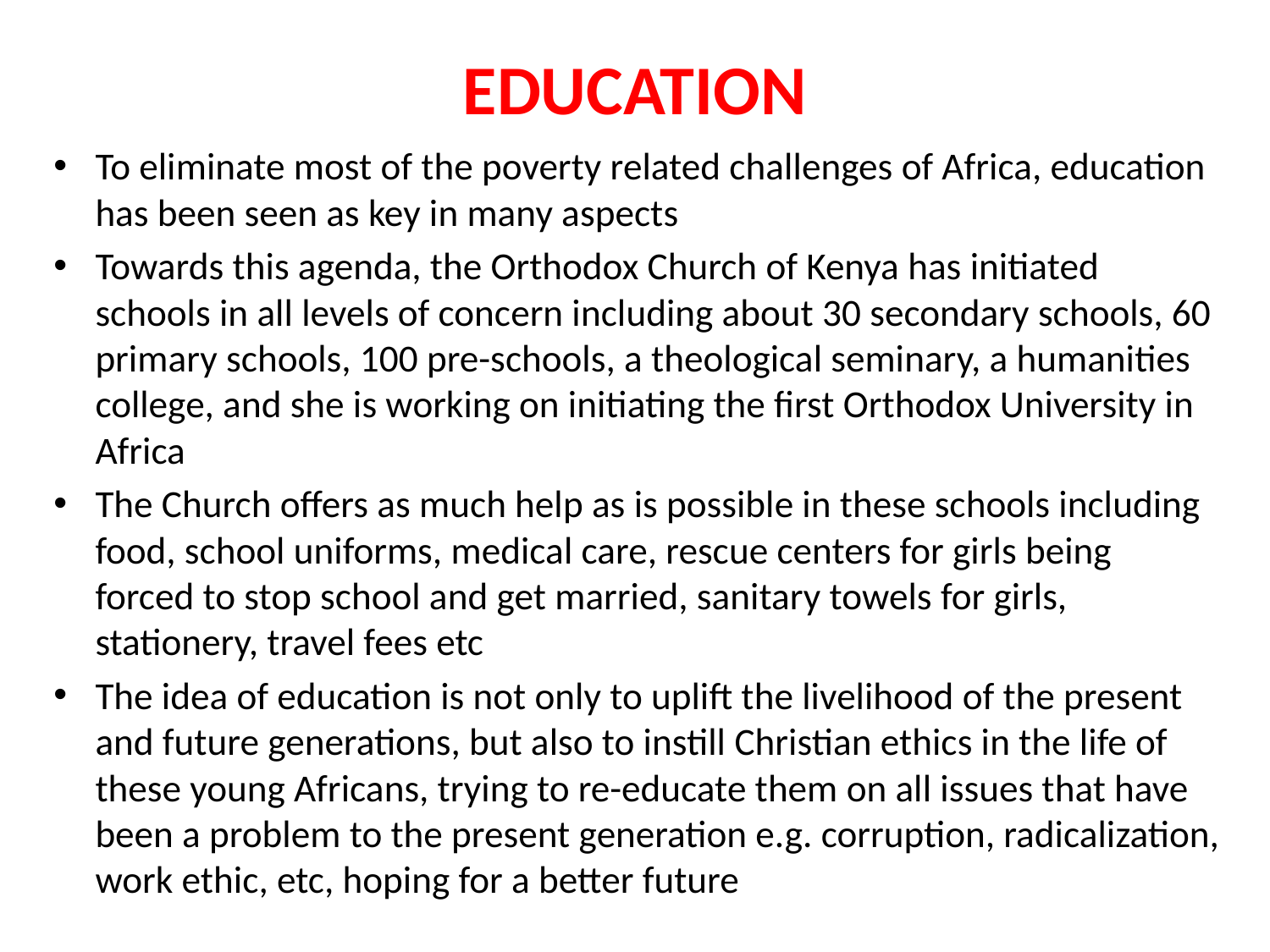

# EDUCATION
To eliminate most of the poverty related challenges of Africa, education has been seen as key in many aspects
Towards this agenda, the Orthodox Church of Kenya has initiated schools in all levels of concern including about 30 secondary schools, 60 primary schools, 100 pre-schools, a theological seminary, a humanities college, and she is working on initiating the first Orthodox University in Africa
The Church offers as much help as is possible in these schools including food, school uniforms, medical care, rescue centers for girls being forced to stop school and get married, sanitary towels for girls, stationery, travel fees etc
The idea of education is not only to uplift the livelihood of the present and future generations, but also to instill Christian ethics in the life of these young Africans, trying to re-educate them on all issues that have been a problem to the present generation e.g. corruption, radicalization, work ethic, etc, hoping for a better future